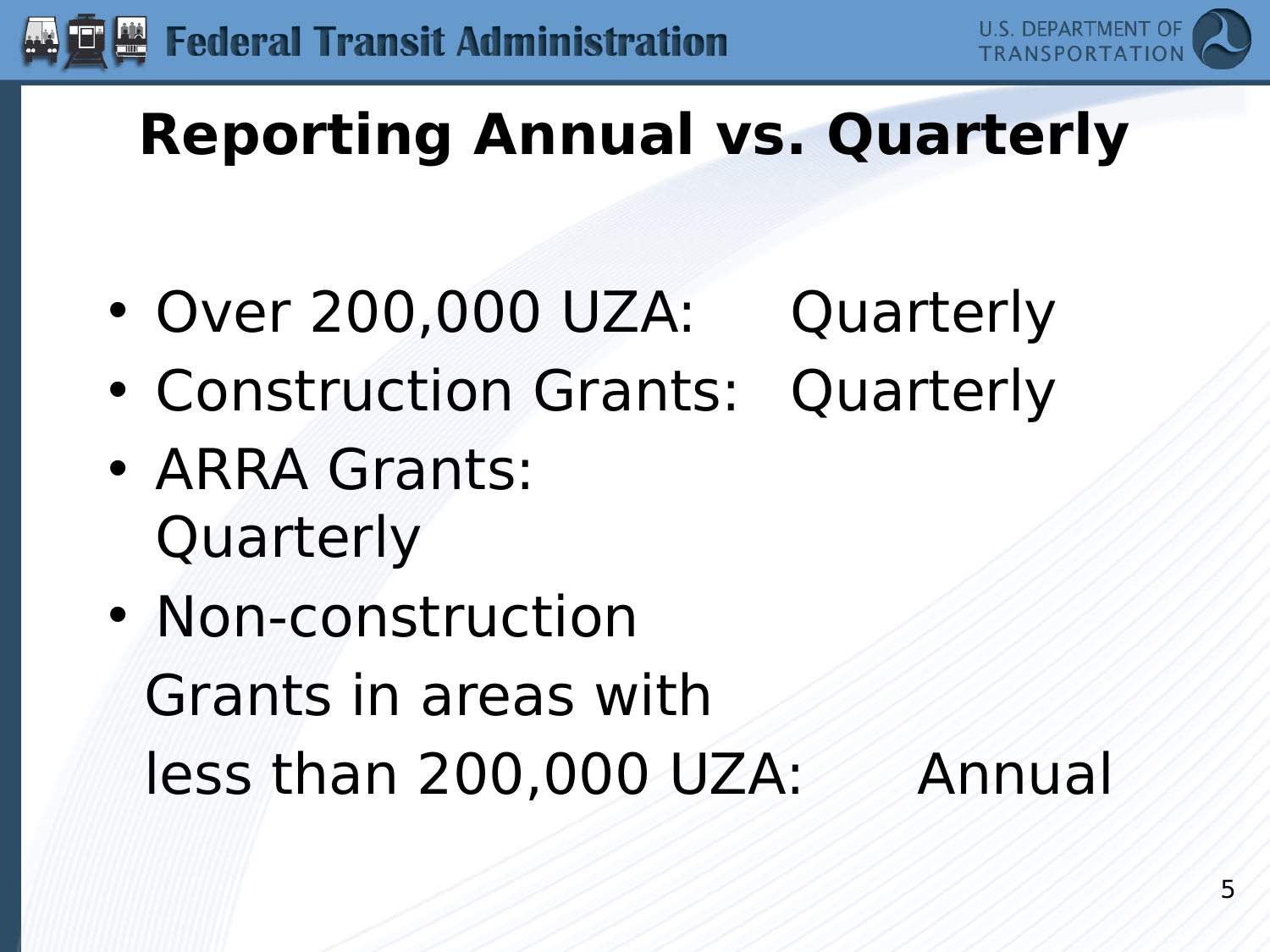

# Reporting Annual vs. Quarterly
Over 200,000 UZA:  	Quarterly
Construction Grants: 	Quarterly
ARRA Grants: 			Quarterly
Non-construction
  Grants in areas with
  less than 200,000 UZA: 	Annual
5